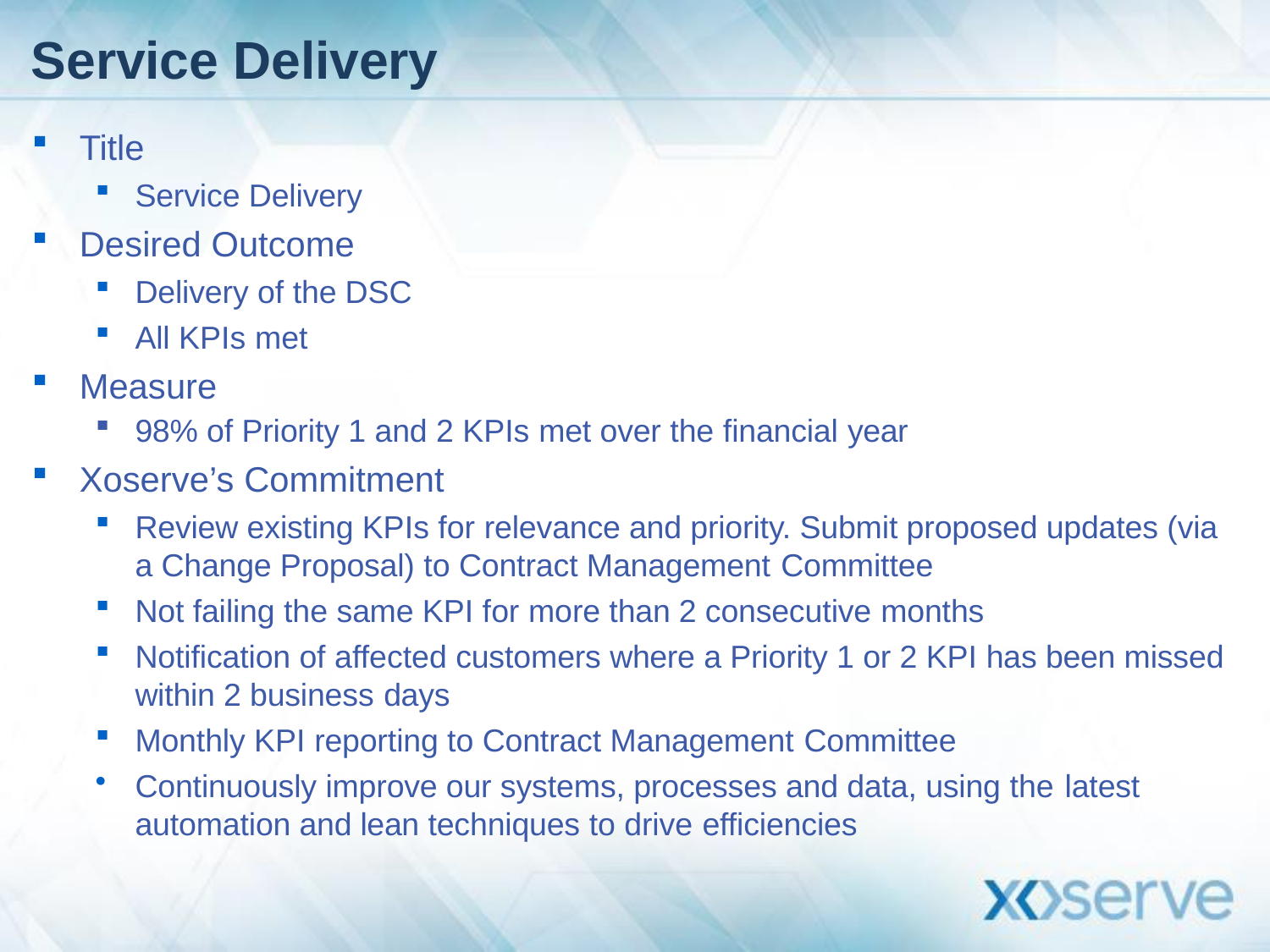

# Service Delivery
Title
Service Delivery
Desired Outcome
Delivery of the DSC
All KPIs met
Measure
98% of Priority 1 and 2 KPIs met over the financial year
Xoserve’s Commitment
Review existing KPIs for relevance and priority. Submit proposed updates (via  a Change Proposal) to Contract Management Committee
Not failing the same KPI for more than 2 consecutive months
Notification of affected customers where a Priority 1 or 2 KPI has been missed  within 2 business days
Monthly KPI reporting to Contract Management Committee
Continuously improve our systems, processes and data, using the latest
automation and lean techniques to drive efficiencies